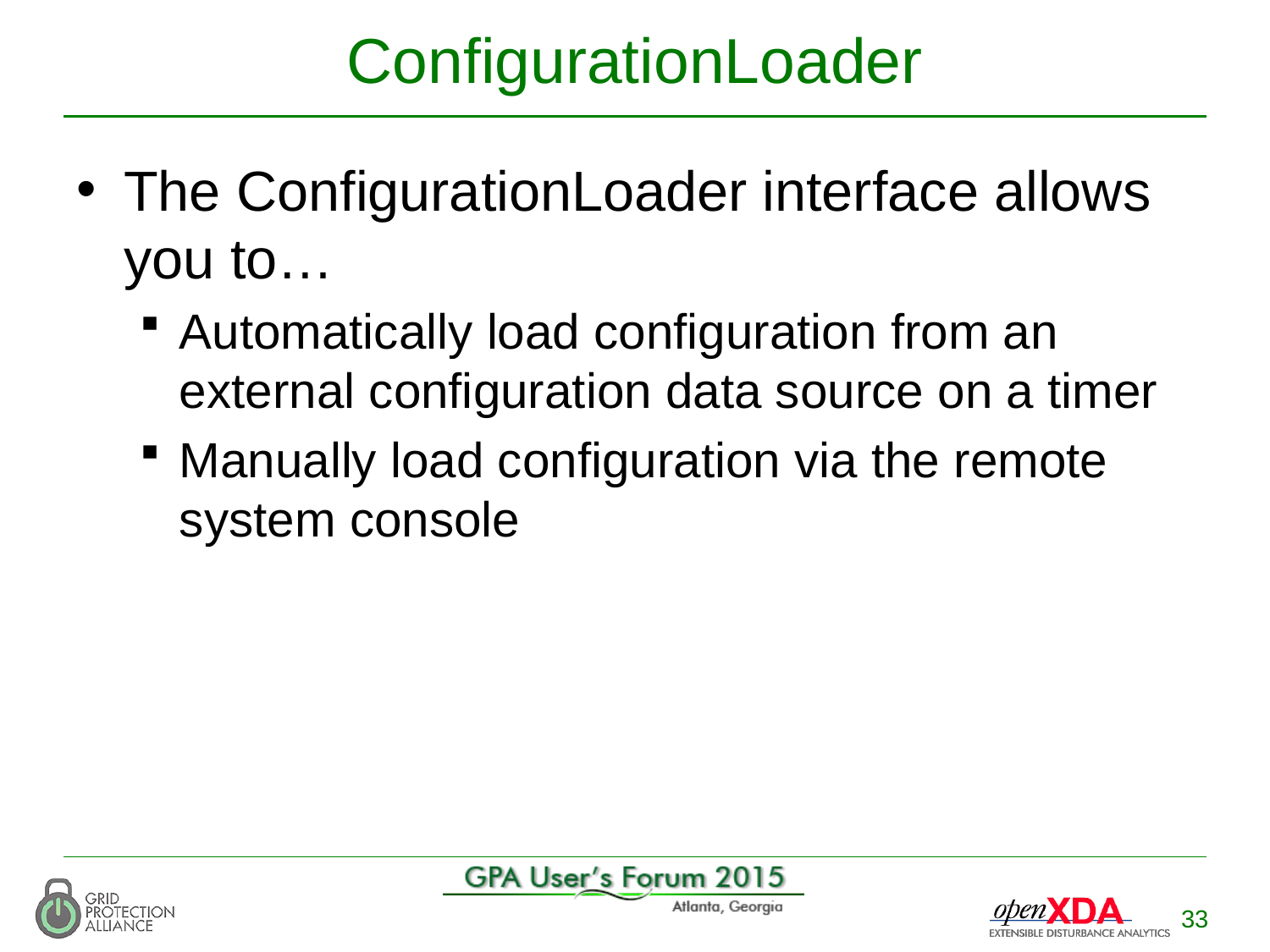

# ConfigurationLoader
The ConfigurationLoader interface allows you to…
Automatically load configuration from an external configuration data source on a timer
Manually load configuration via the remote system console